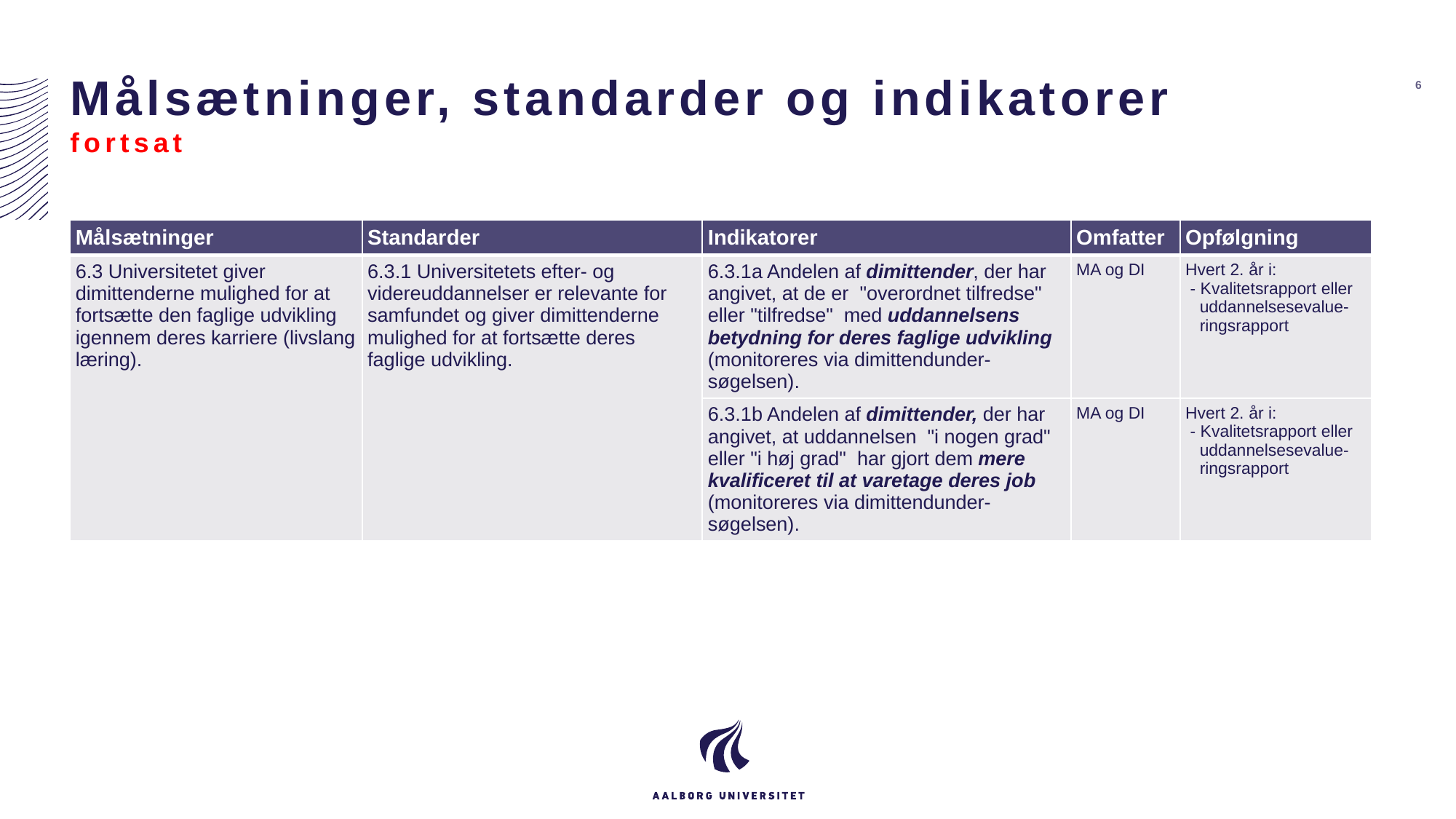

# Målsætninger, standarder og indikatorer fortsat
6
| Målsætninger | Standarder | Indikatorer | Omfatter | Opfølgning |
| --- | --- | --- | --- | --- |
| 6.3 Universitetet giver dimittenderne mulighed for at fortsætte den faglige udvikling igennem deres karriere (livslang læring). | 6.3.1 Universitetets efter- og videreuddannelser er relevante for samfundet og giver dimittenderne mulighed for at fortsætte deres faglige udvikling. | 6.3.1a Andelen af dimittender, der har angivet, at de er "overordnet tilfredse" eller "tilfredse" med uddannelsens betydning for deres faglige udvikling (monitoreres via dimittendunder-søgelsen). | MA og DI | Hvert 2. år i: - Kvalitetsrapport eller uddannelsesevalue- ringsrapport |
|  |  | 6.3.1b Andelen af dimittender, der har angivet, at uddannelsen "i nogen grad" eller "i høj grad" har gjort dem mere kvalificeret til at varetage deres job (monitoreres via dimittendunder-søgelsen). | MA og DI | Hvert 2. år i: - Kvalitetsrapport eller uddannelsesevalue- ringsrapport |